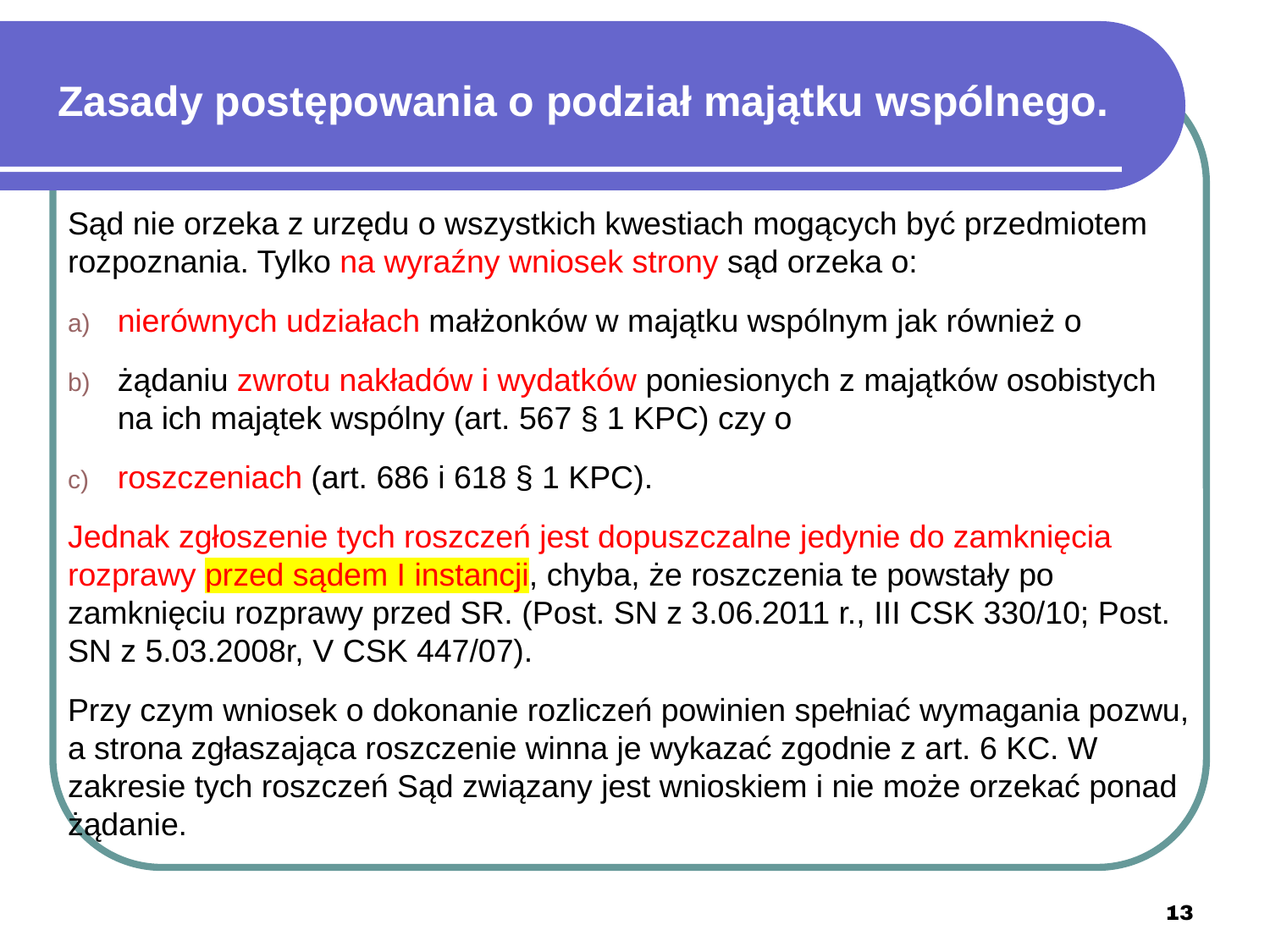

# Zasady postępowania o podział majątku wspólnego.
Sąd nie orzeka z urzędu o wszystkich kwestiach mogących być przedmiotem rozpoznania. Tylko na wyraźny wniosek strony sąd orzeka o:
nierównych udziałach małżonków w majątku wspólnym jak również o
żądaniu zwrotu nakładów i wydatków poniesionych z majątków osobistych na ich majątek wspólny (art. 567 § 1 KPC) czy o
roszczeniach (art. 686 i 618 § 1 KPC).
Jednak zgłoszenie tych roszczeń jest dopuszczalne jedynie do zamknięcia rozprawy przed sądem I instancji, chyba, że roszczenia te powstały po zamknięciu rozprawy przed SR. (Post. SN z 3.06.2011 r., III CSK 330/10; Post. SN z 5.03.2008r, V CSK 447/07).
Przy czym wniosek o dokonanie rozliczeń powinien spełniać wymagania pozwu, a strona zgłaszająca roszczenie winna je wykazać zgodnie z art. 6 KC. W zakresie tych roszczeń Sąd związany jest wnioskiem i nie może orzekać ponad żądanie.
13